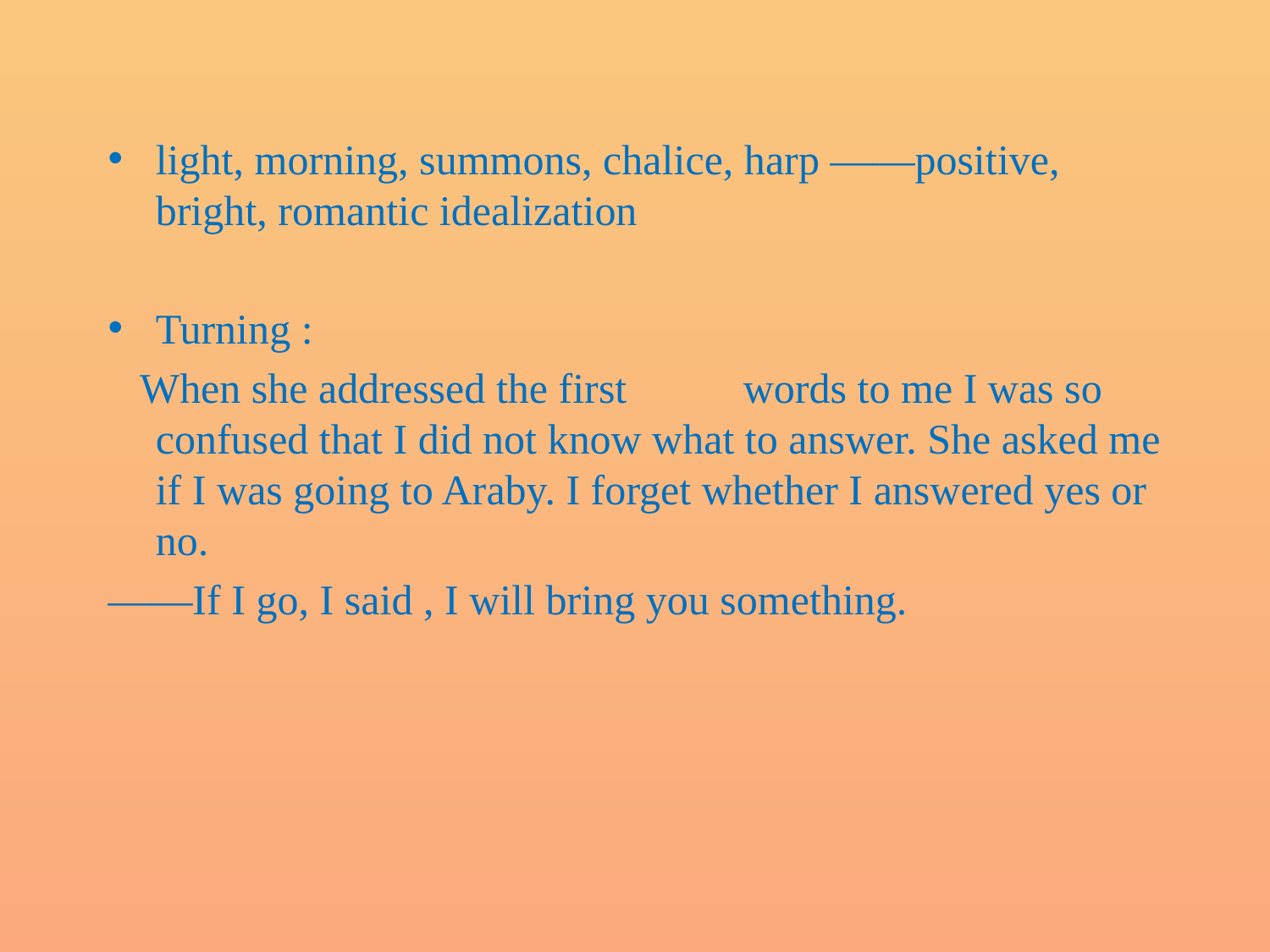

light, morning, summons, chalice, harp ——positive, bright, romantic idealization

Turning :
   When she addressed the first           words to me I was so confused that I did not know what to answer. She asked me if I was going to Araby. I forget whether I answered yes or no.
——If I go, I said , I will bring you something.